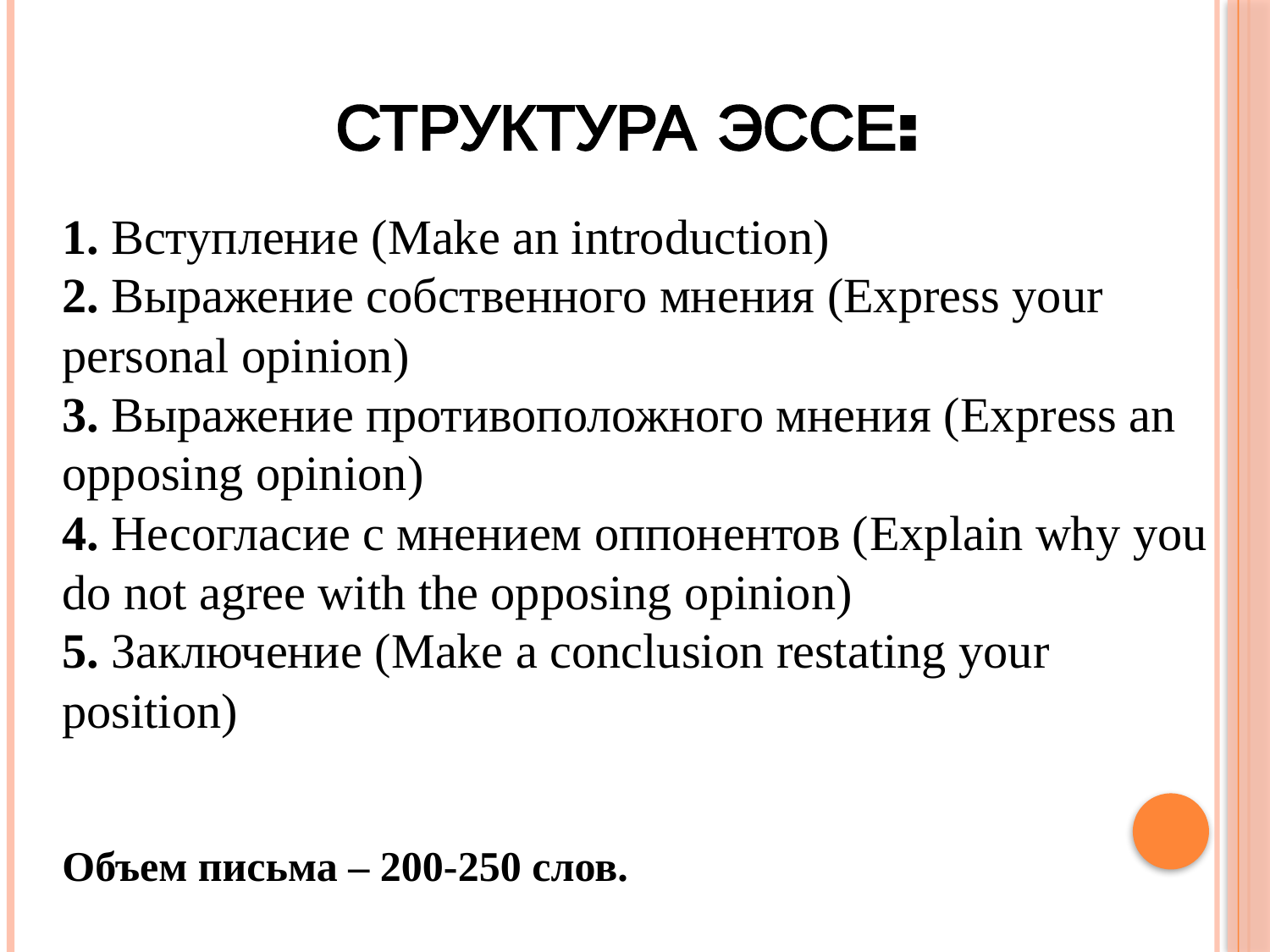

# Структура эссе:
1. Вступление (Make an introduction)
2. Выражение собственного мнения (Express your personal opinion)
3. Выражение противоположного мнения (Express an opposing opinion)
4. Несогласие с мнением оппонентов (Explain why you do not agree with the opposing opinion)
5. Заключение (Make a conclusion restating your position)

Объем письма – 200-250 слов.